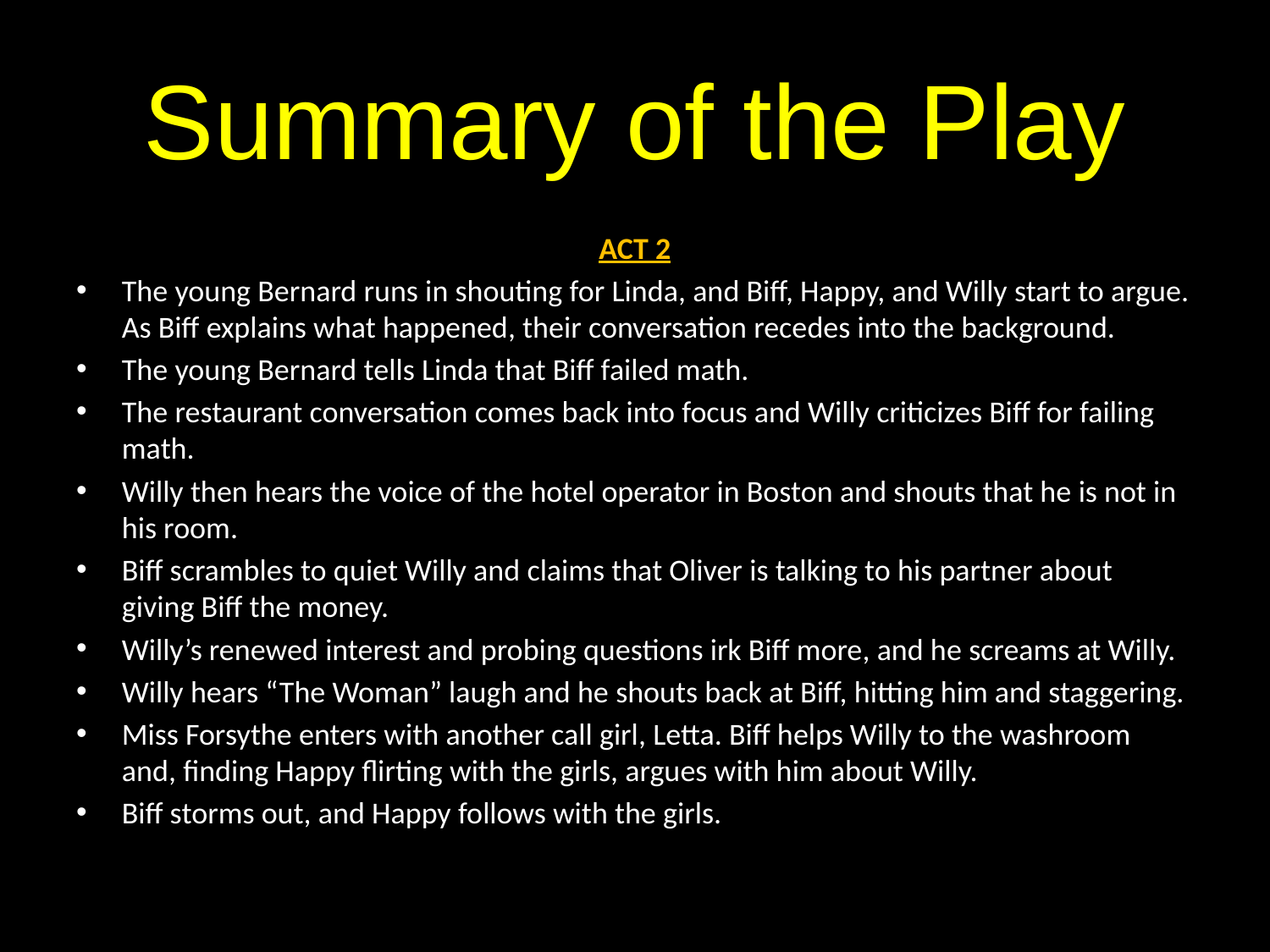

# Summary of the Play
ACT 2
The young Bernard runs in shouting for Linda, and Biff, Happy, and Willy start to argue. As Biff explains what happened, their conversation recedes into the background.
The young Bernard tells Linda that Biff failed math.
The restaurant conversation comes back into focus and Willy criticizes Biff for failing math.
Willy then hears the voice of the hotel operator in Boston and shouts that he is not in his room.
Biff scrambles to quiet Willy and claims that Oliver is talking to his partner about giving Biff the money.
Willy’s renewed interest and probing questions irk Biff more, and he screams at Willy.
Willy hears “The Woman” laugh and he shouts back at Biff, hitting him and staggering.
Miss Forsythe enters with another call girl, Letta. Biff helps Willy to the washroom and, finding Happy flirting with the girls, argues with him about Willy.
Biff storms out, and Happy follows with the girls.